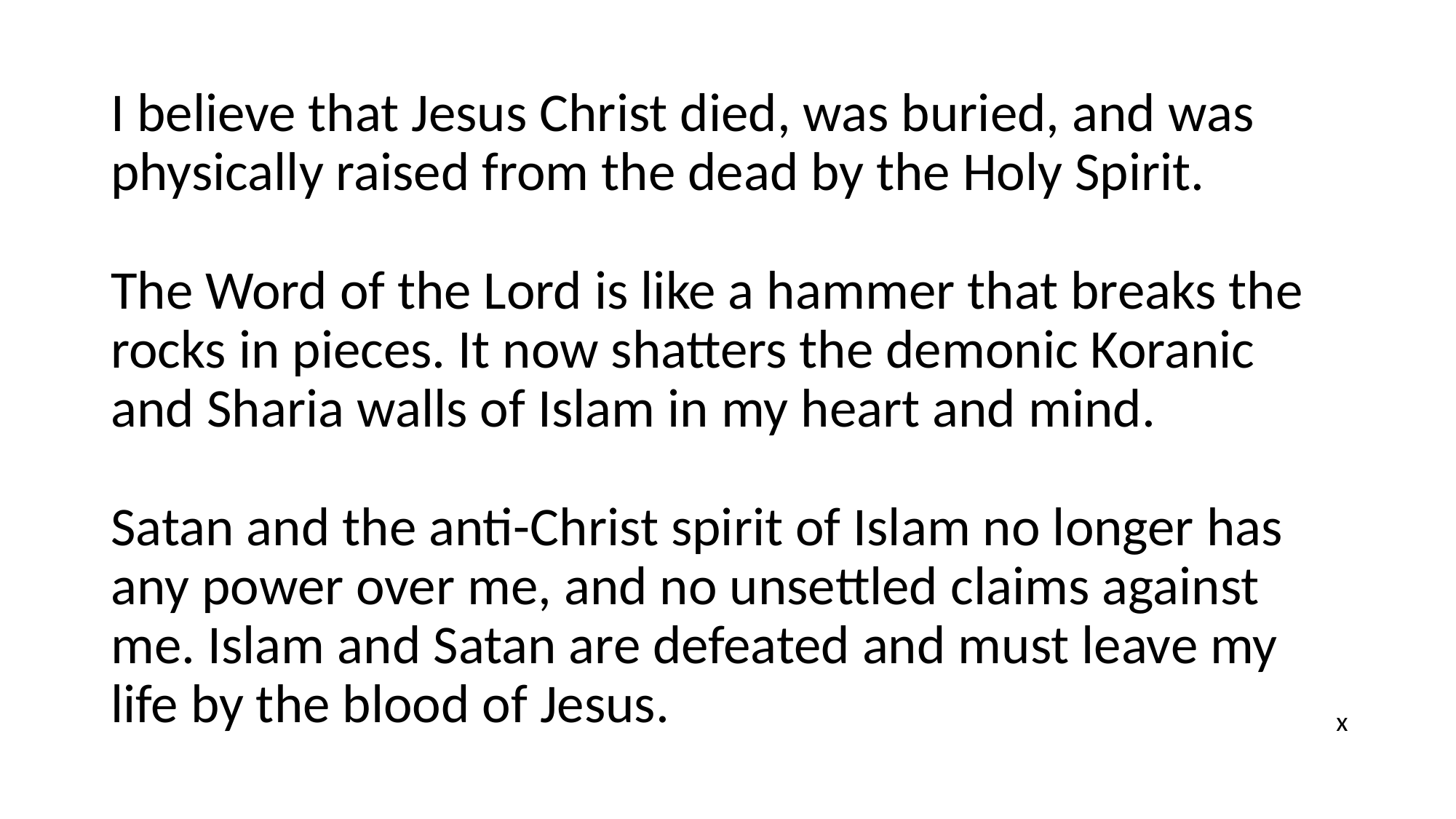

I believe that Jesus Christ died, was buried, and was physically raised from the dead by the Holy Spirit.

The Word of the Lord is like a hammer that breaks the rocks in pieces. It now shatters the demonic Koranic and Sharia walls of Islam in my heart and mind.

Satan and the anti-Christ spirit of Islam no longer has any power over me, and no unsettled claims against me. Islam and Satan are defeated and must leave my life by the blood of Jesus.
x